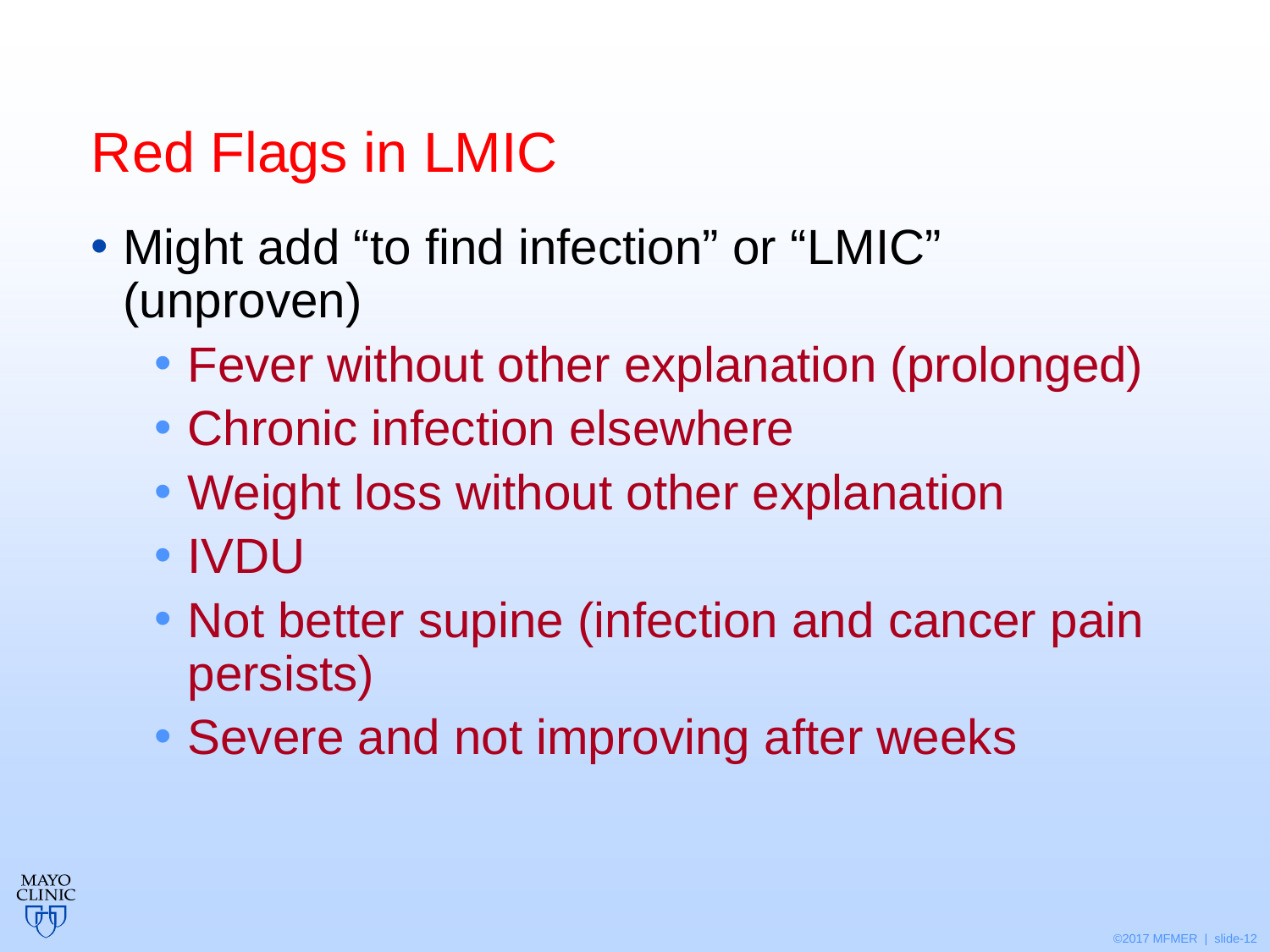

# Red Flags in LMIC
Might add “to find infection” or “LMIC” (unproven)
Fever without other explanation (prolonged)
Chronic infection elsewhere
Weight loss without other explanation
IVDU
Not better supine (infection and cancer pain persists)
Severe and not improving after weeks